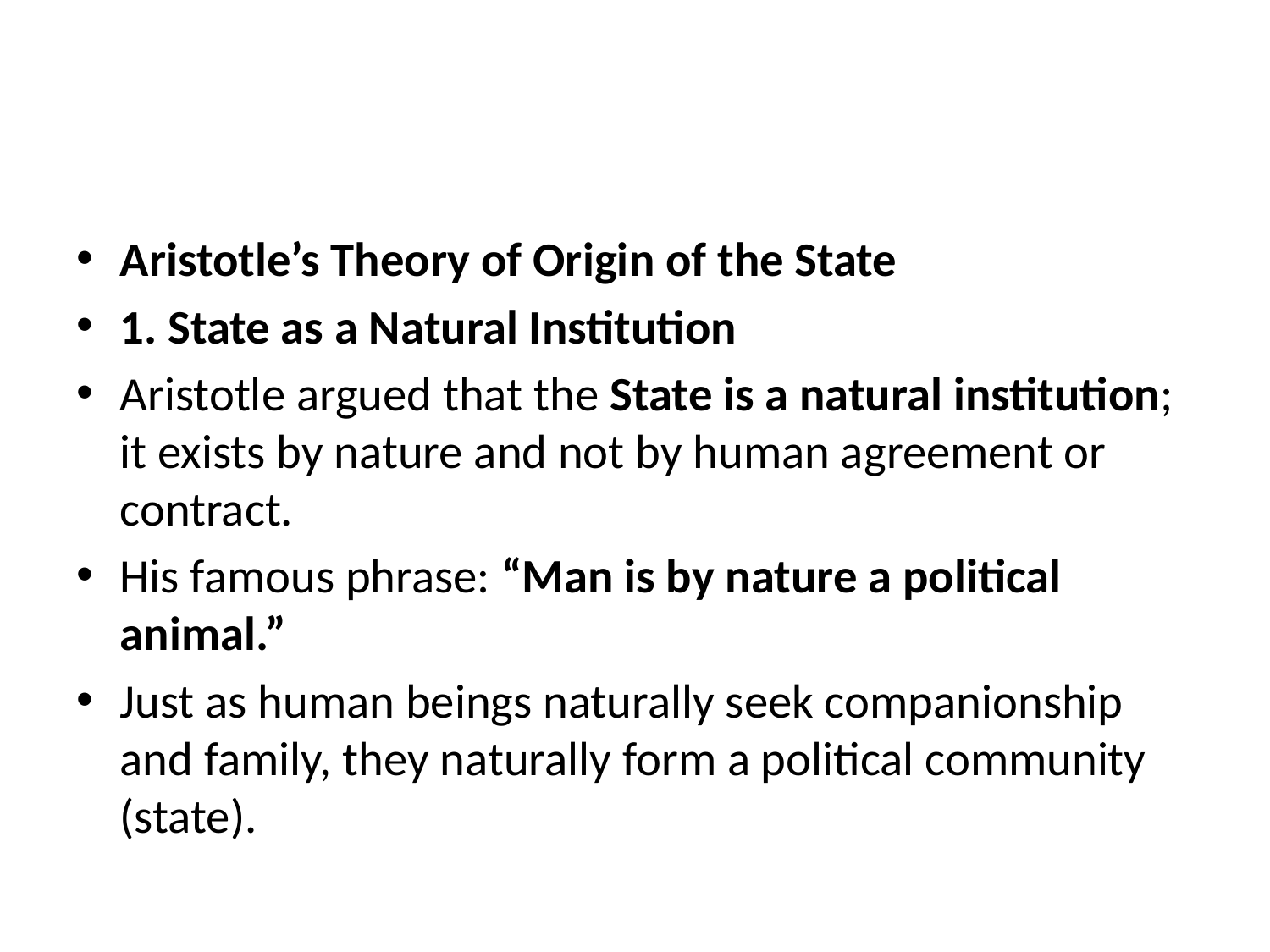

#
Aristotle’s Theory of Origin of the State
1. State as a Natural Institution
Aristotle argued that the State is a natural institution; it exists by nature and not by human agreement or contract.
His famous phrase: “Man is by nature a political animal.”
Just as human beings naturally seek companionship and family, they naturally form a political community (state).